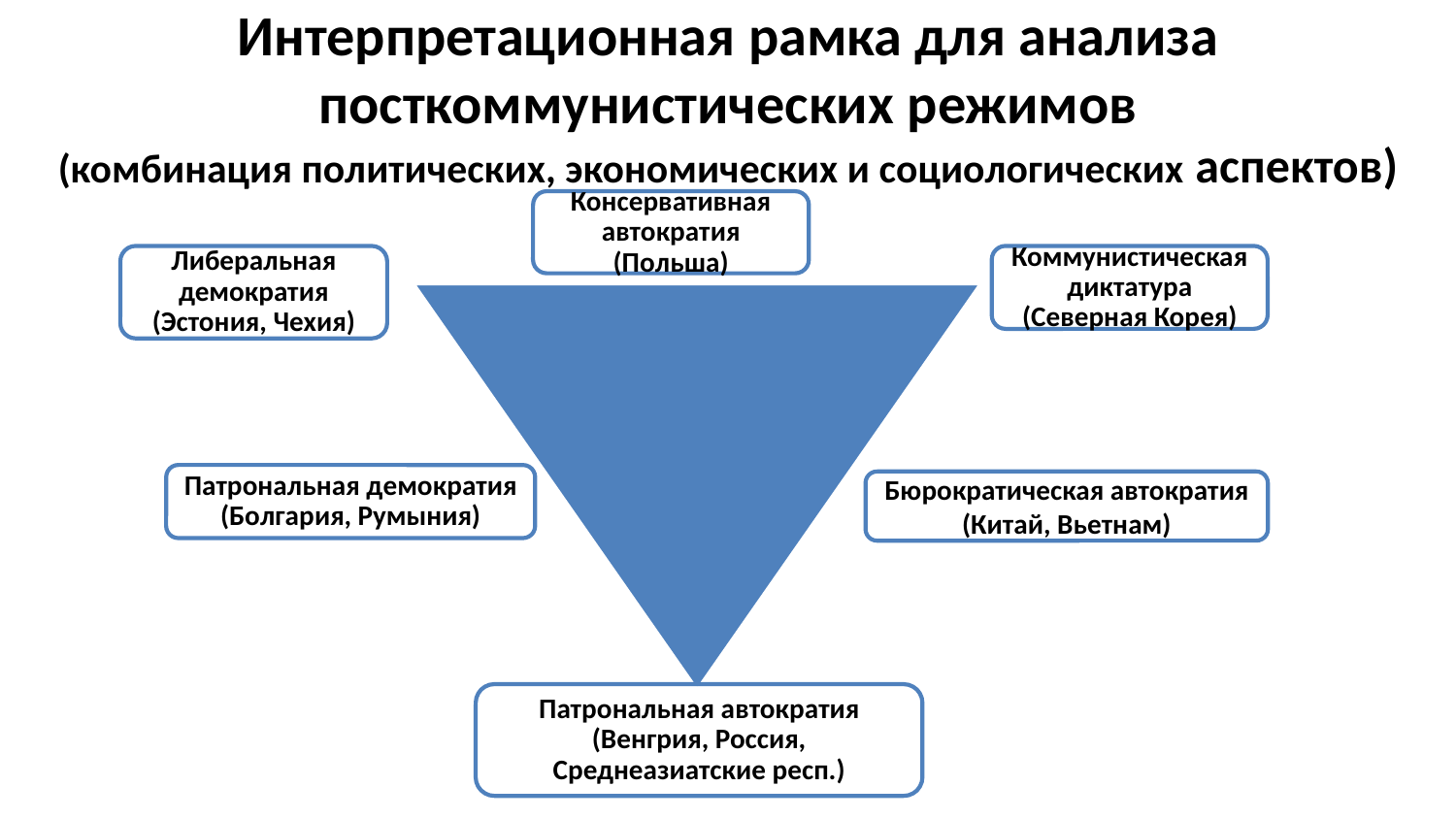

# Интерпретационная рамка для анализа посткоммунистических режимов (комбинация политических, экономических и социологических аспектов)
Коммунистическая диктатура (Северная Корея)
Либеральная демократия (Эстония, Чехия)
Патрональная aвтократия (Венгрия, Россия, Среднеазиатские респ.)
Консервативная автократия (Польша)
Бюрократическая aвтократия (Китай, Вьетнам)
Патрональная дeмократия (Болгария, Румыния)